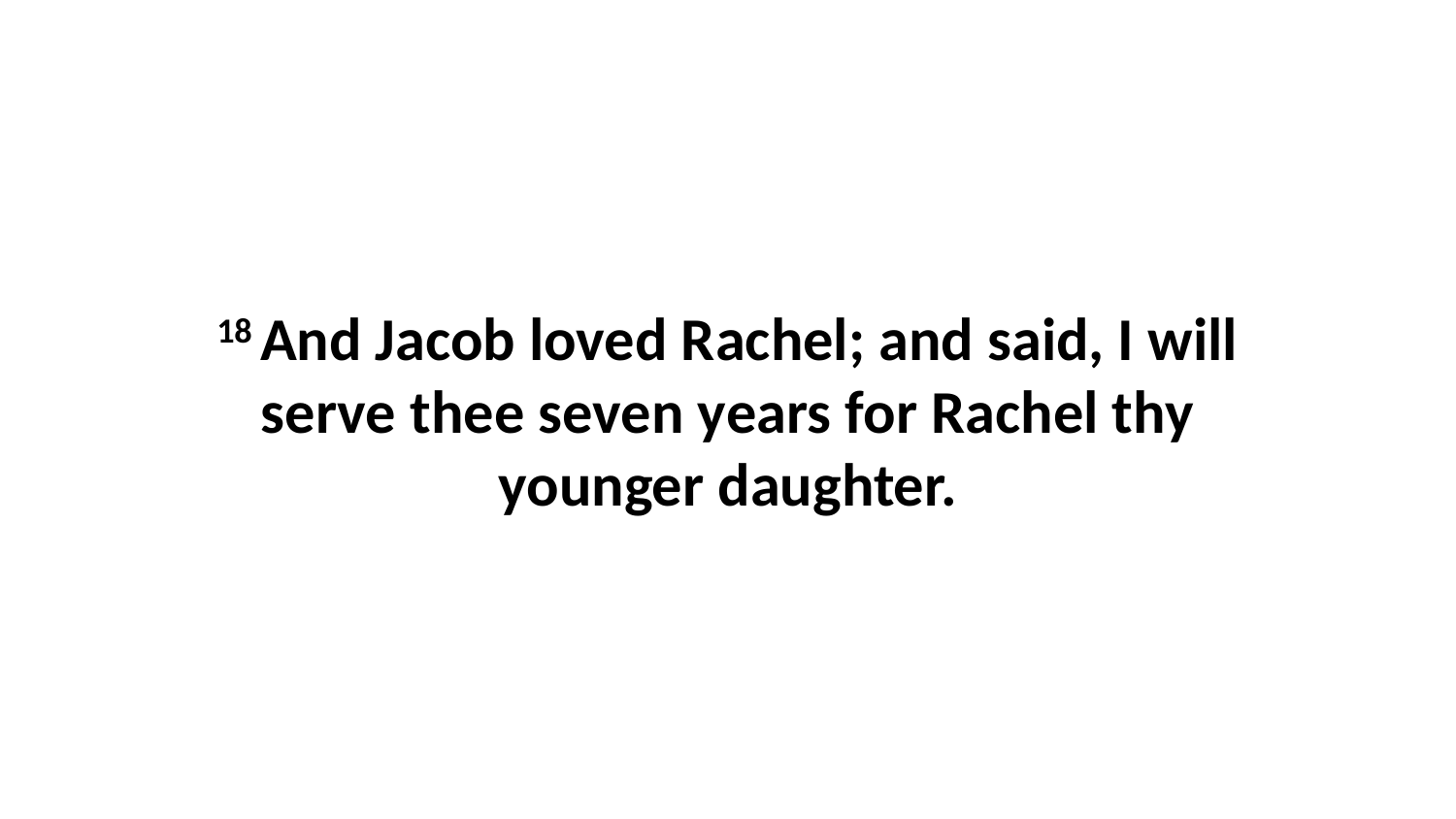

18 And Jacob loved Rachel; and said, I will serve thee seven years for Rachel thy younger daughter.